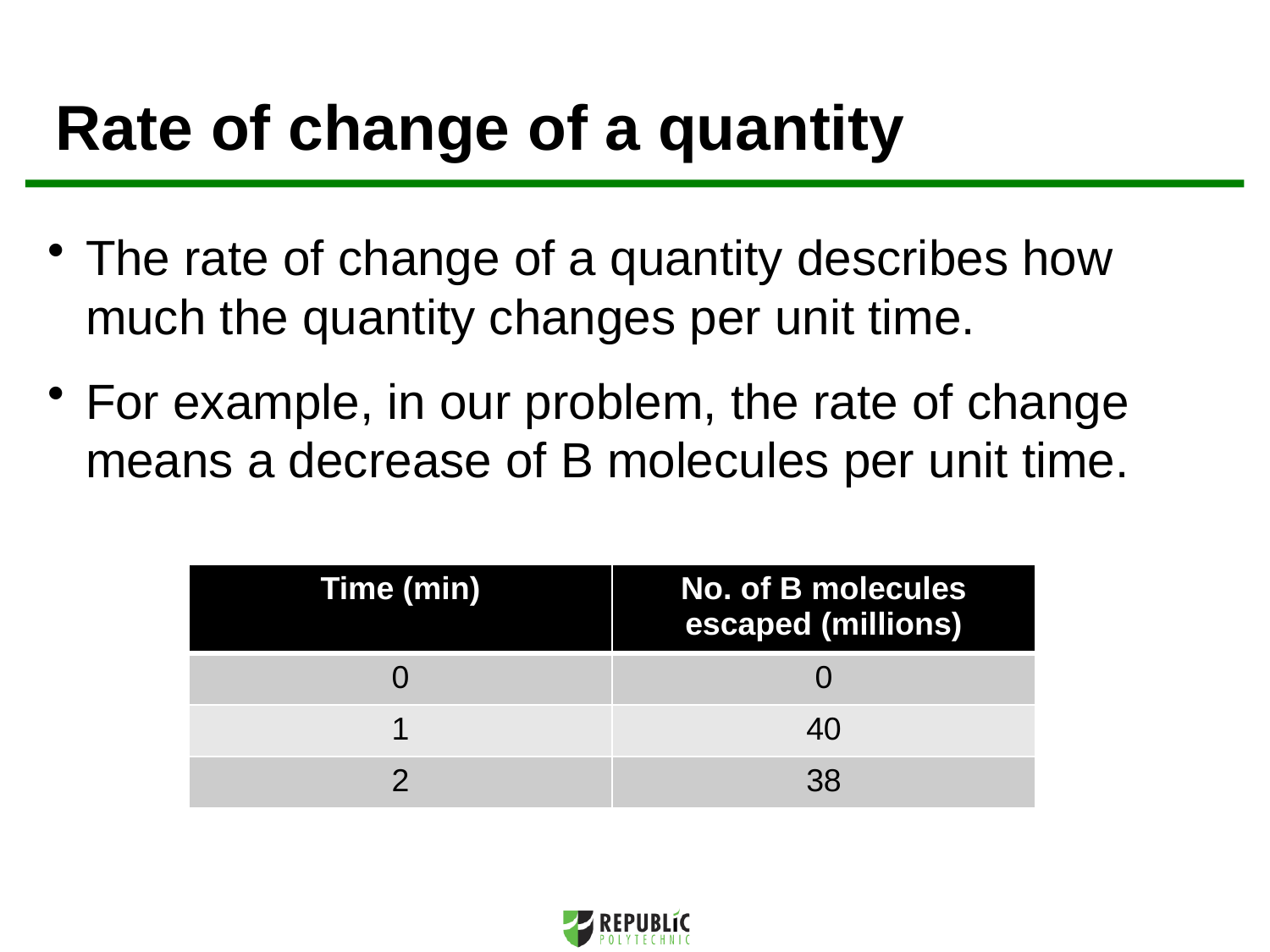

Rate of change of a quantity
The rate of change of a quantity describes how much the quantity changes per unit time.
For example, in our problem, the rate of change means a decrease of B molecules per unit time.
| Time (min) | No. of B molecules escaped (millions) |
| --- | --- |
| 0 | 0 |
| 1 | 40 |
| 2 | 38 |